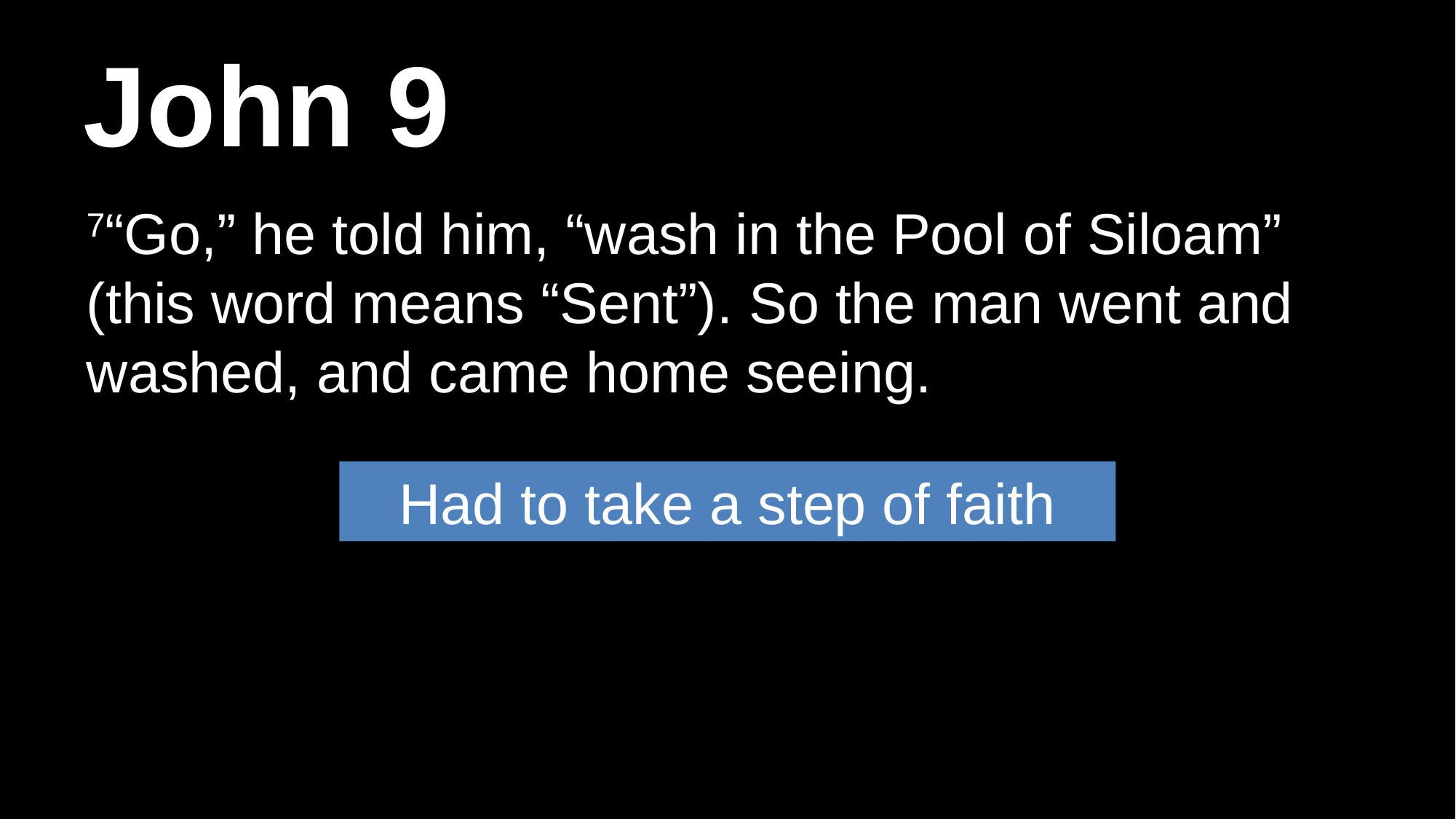

# John 9
7“Go,” he told him, “wash in the Pool of Siloam” (this word means “Sent”). So the man went and washed, and came home seeing.
Had to take a step of faith